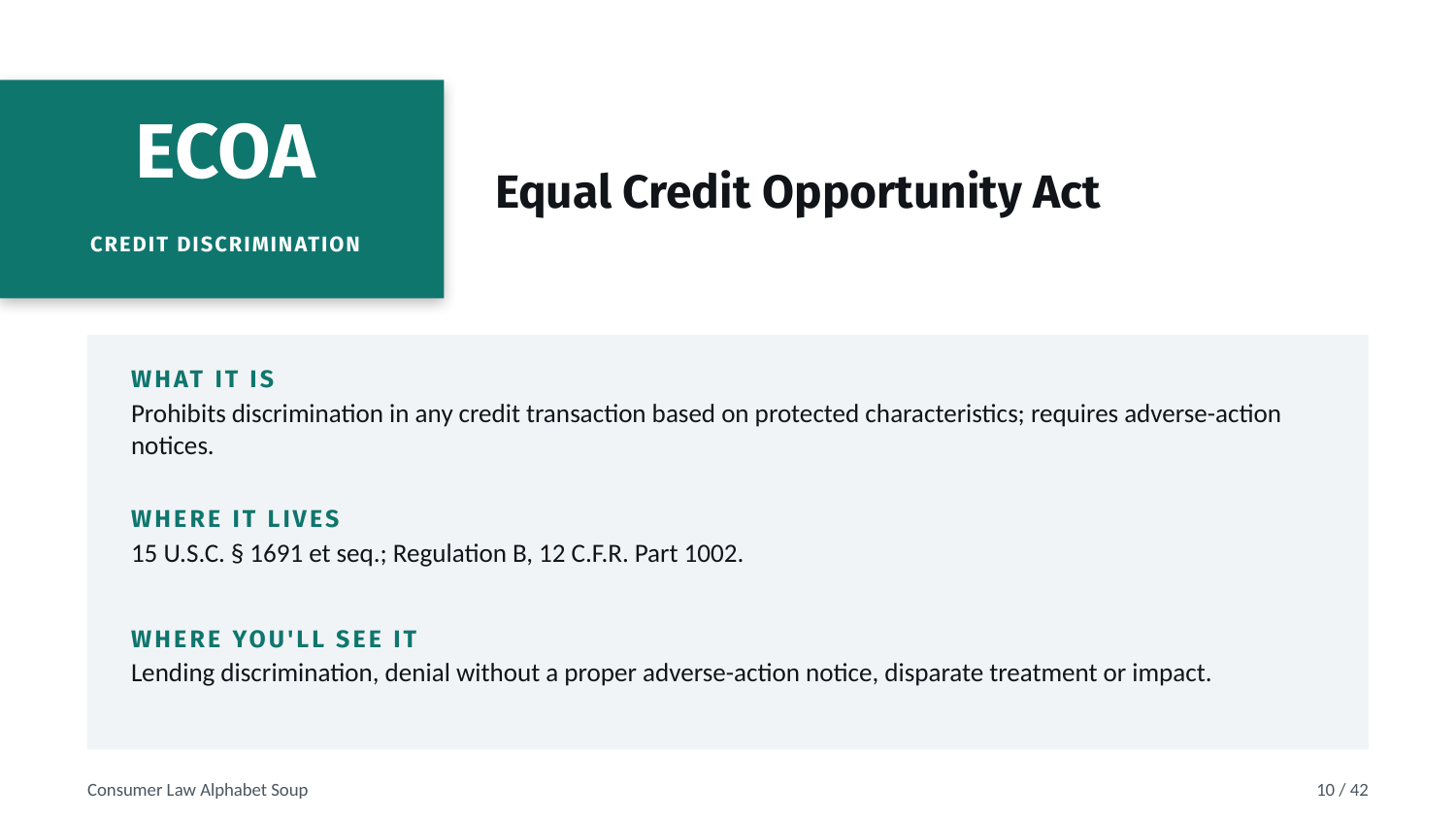

Equal Credit Opportunity Act
ECOA
CREDIT DISCRIMINATION

WHAT IT IS
Prohibits discrimination in any credit transaction based on protected characteristics; requires adverse-action notices.
WHERE IT LIVES
15 U.S.C. § 1691 et seq.; Regulation B, 12 C.F.R. Part 1002.
WHERE YOU'LL SEE IT
Lending discrimination, denial without a proper adverse-action notice, disparate treatment or impact.
Consumer Law Alphabet Soup
10 / 42